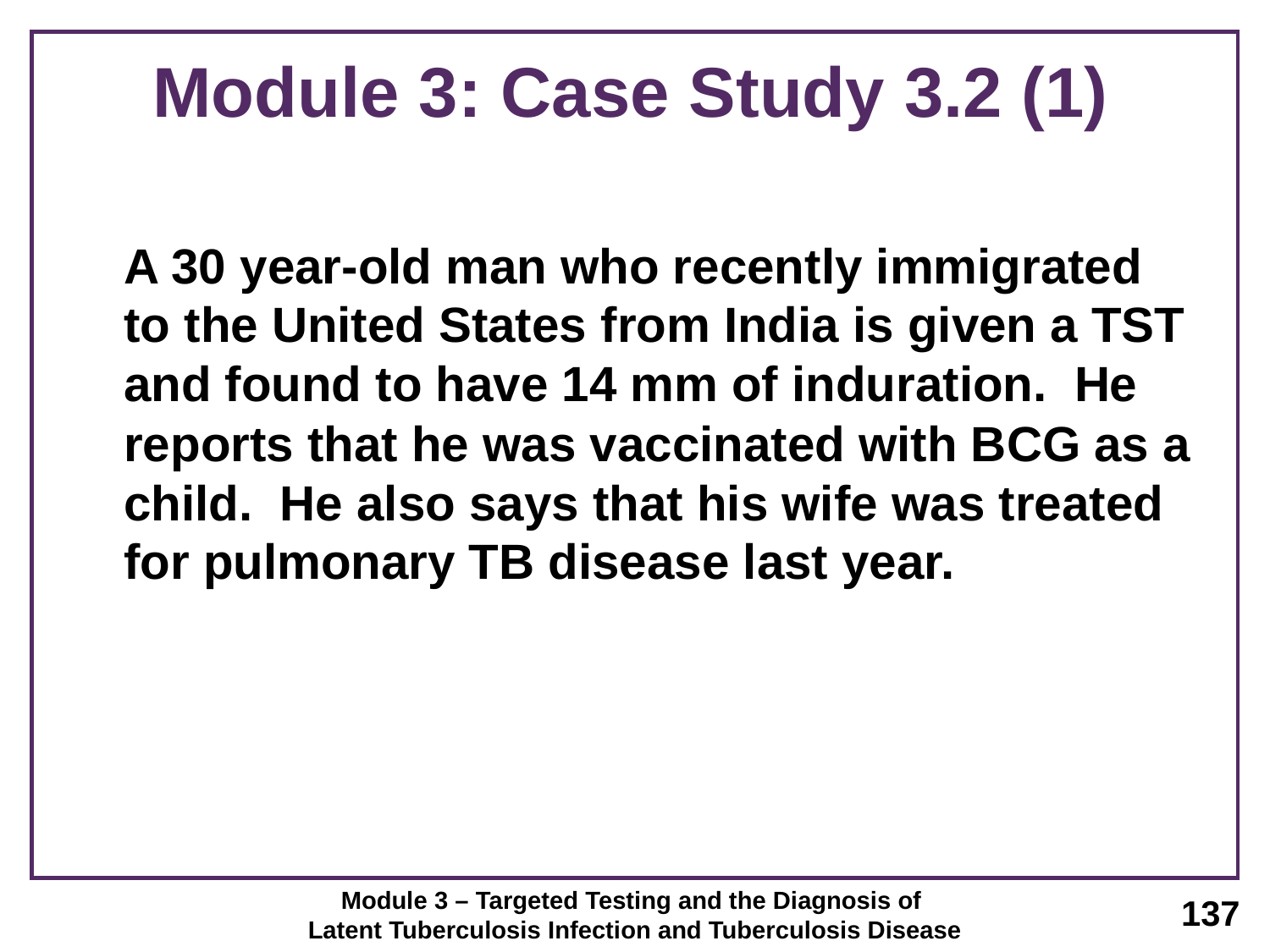

# Module 3: Case Study 3.2 (1)

	A 30 year-old man who recently immigrated to the United States from India is given a TST and found to have 14 mm of induration.  He reports that he was vaccinated with BCG as a child.  He also says that his wife was treated for pulmonary TB disease last year.

Module 3 – Targeted Testing and the Diagnosis of
Latent Tuberculosis Infection and Tuberculosis Disease
137